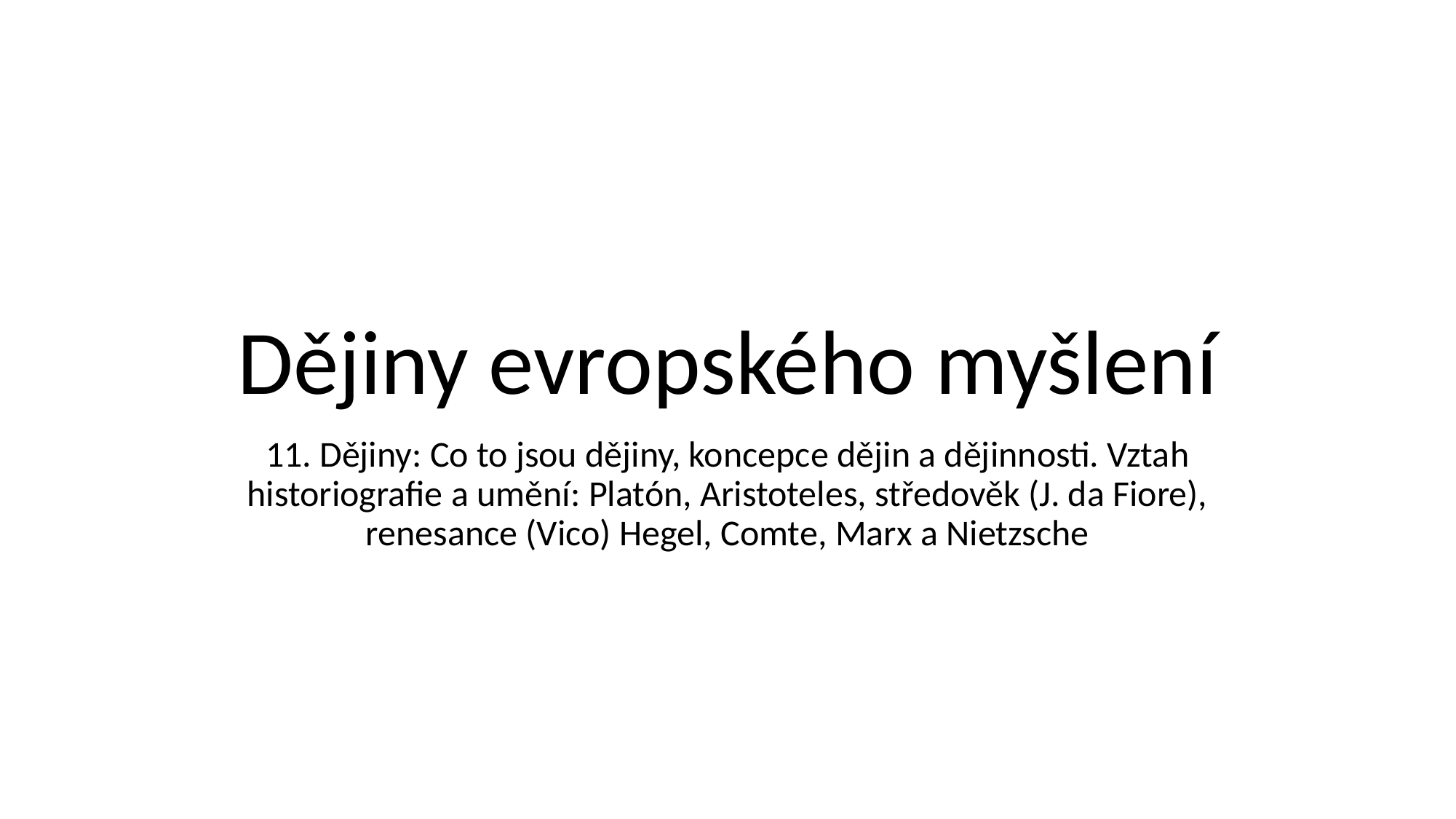

# Dějiny evropského myšlení
11. Dějiny: Co to jsou dějiny, koncepce dějin a dějinnosti. Vztah historiografie a umění: Platón, Aristoteles, středověk (J. da Fiore), renesance (Vico) Hegel, Comte, Marx a Nietzsche